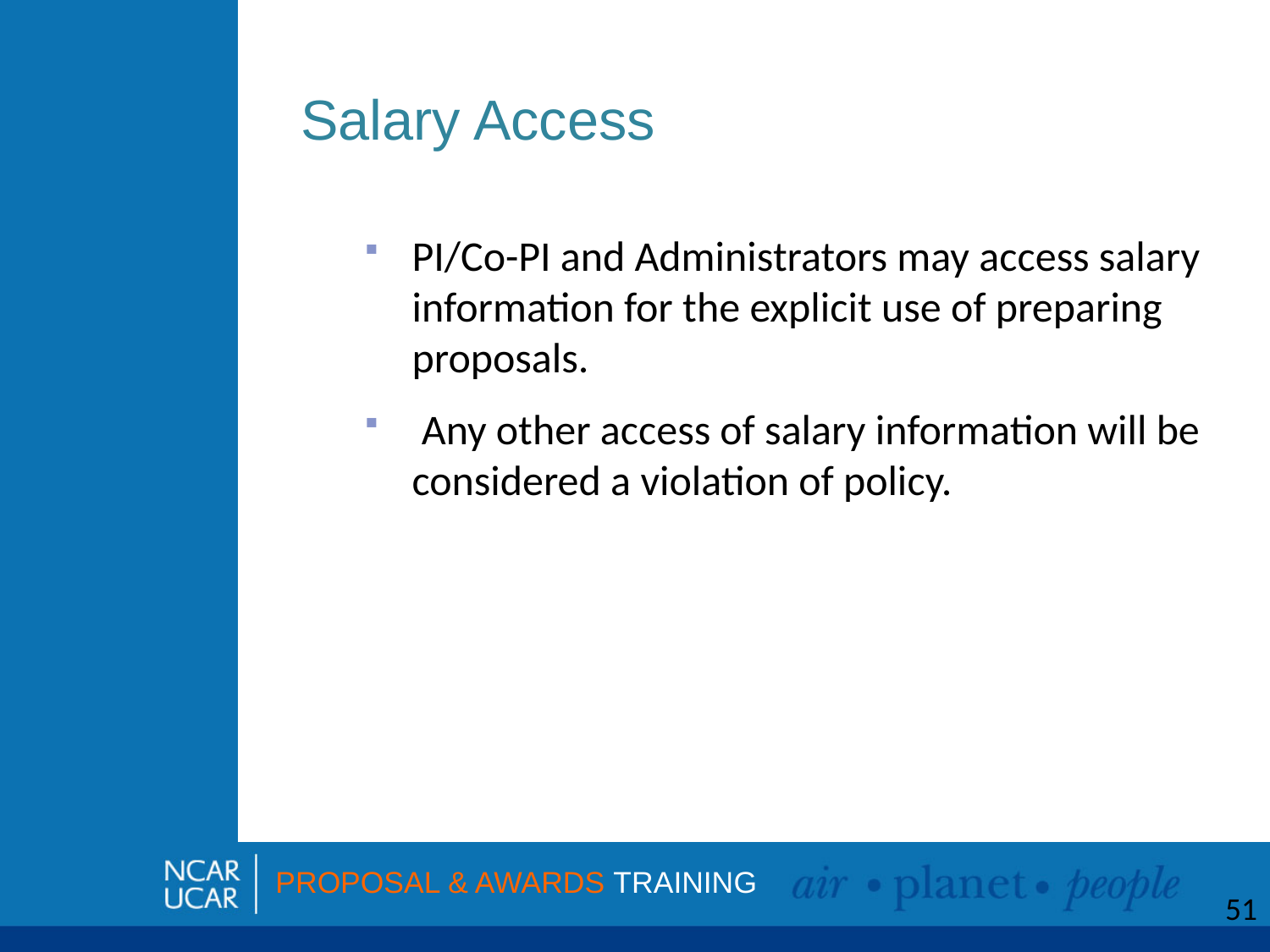

# Salary Access
PI/Co-PI and Administrators may access salary information for the explicit use of preparing proposals.
 Any other access of salary information will be considered a violation of policy.